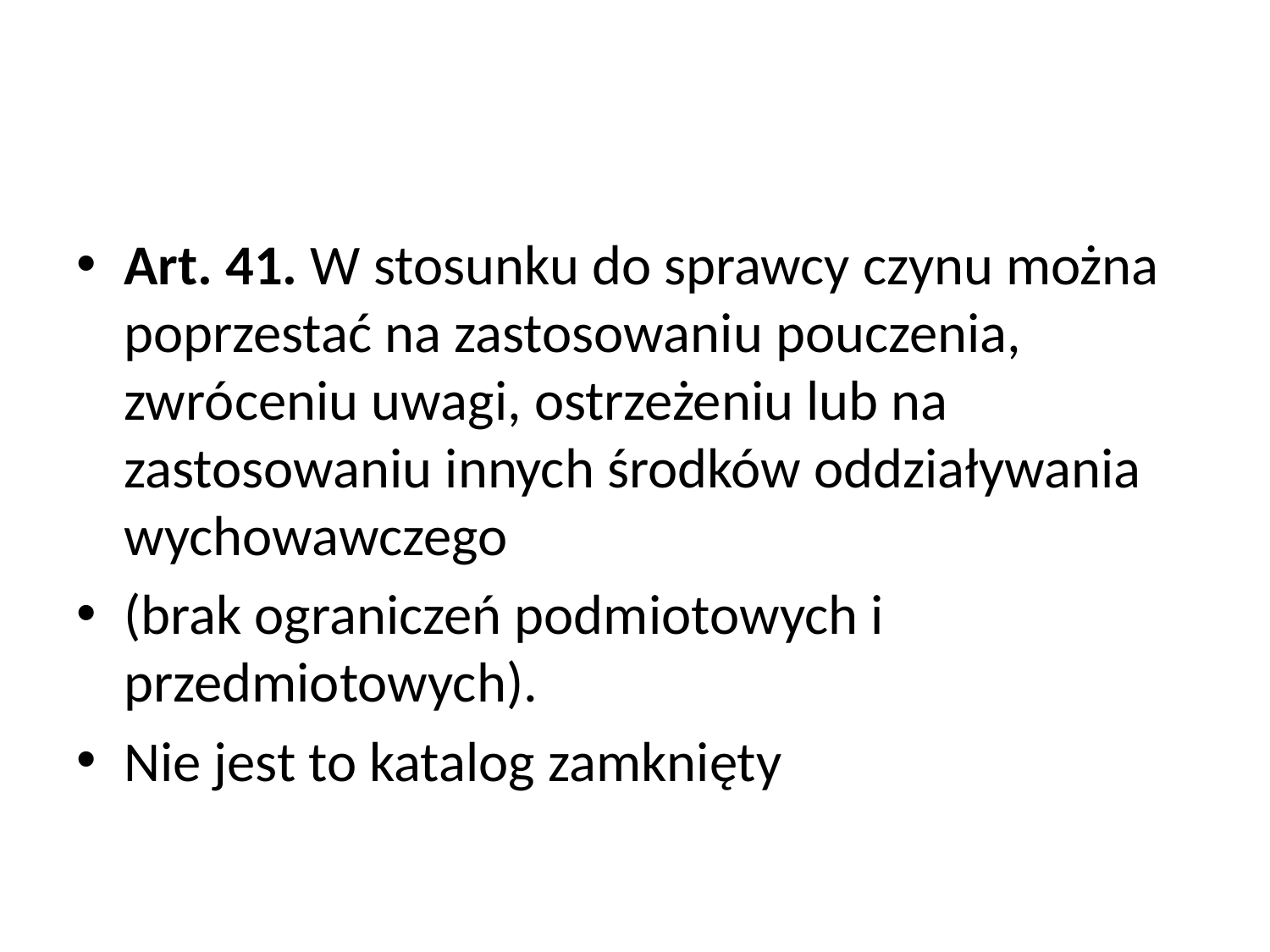

#
Art. 41. W stosunku do sprawcy czynu można poprzestać na zastosowaniu pouczenia, zwróceniu uwagi, ostrzeżeniu lub na zastosowaniu innych środków oddziaływania wychowawczego
(brak ograniczeń podmiotowych i przedmiotowych).
Nie jest to katalog zamknięty